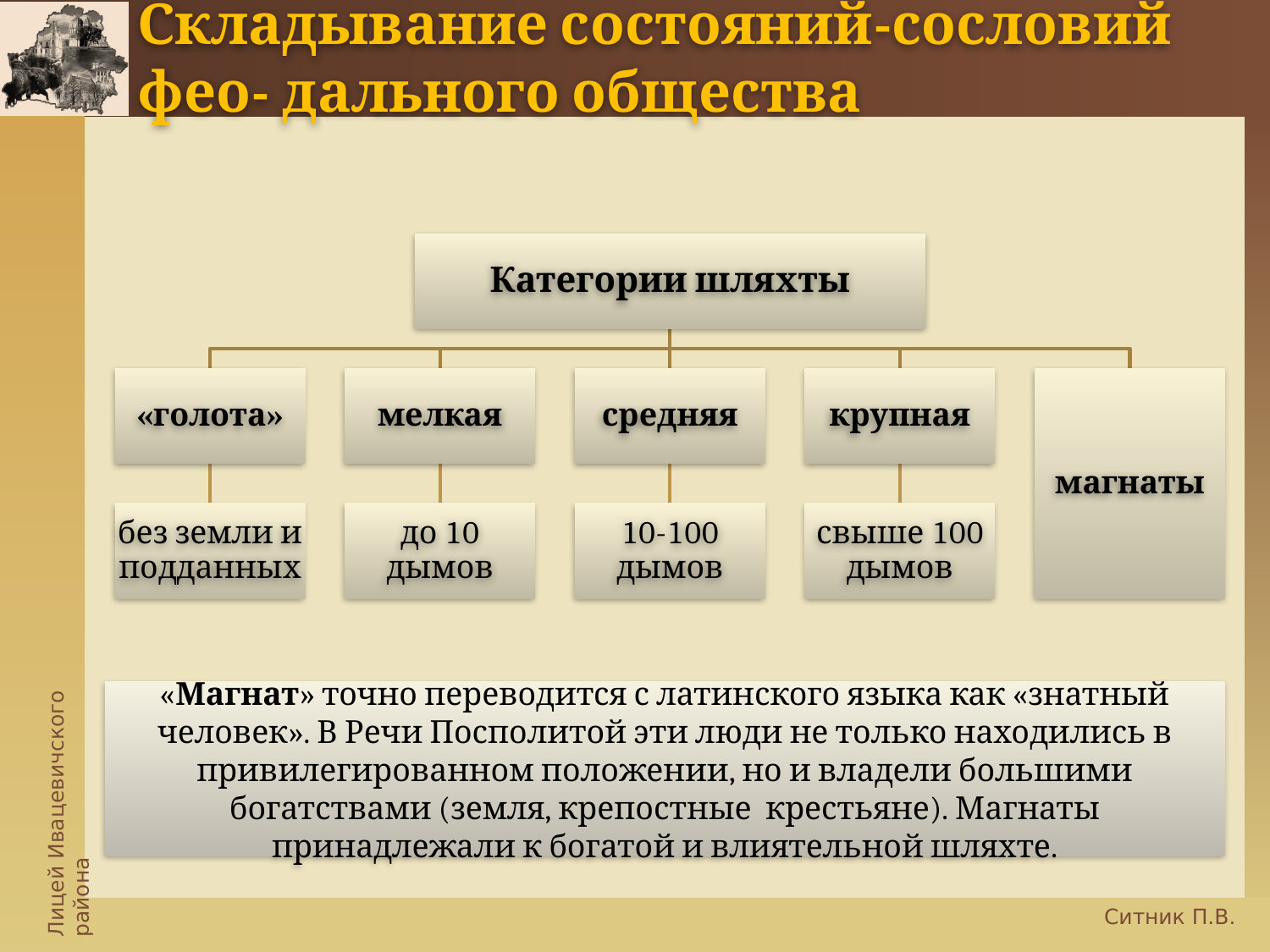

# Складывание состояний-сословий фео- дального общества

Категории шляхты

«голота»

мелкая

средняя

крупная

магнаты

без земли и подданных

до 10 дымов

10-100 дымов

свыше 100 дымов
«Магнат» точно переводится с латинского языка как «знатный человек». В Речи Посполитой эти люди не только находились в привилегированном положении, но и владели большими богатствами (земля, крепостные  крестьяне). Магнаты принадлежали к богатой и влиятельной шляхте.
Ситник П.В.